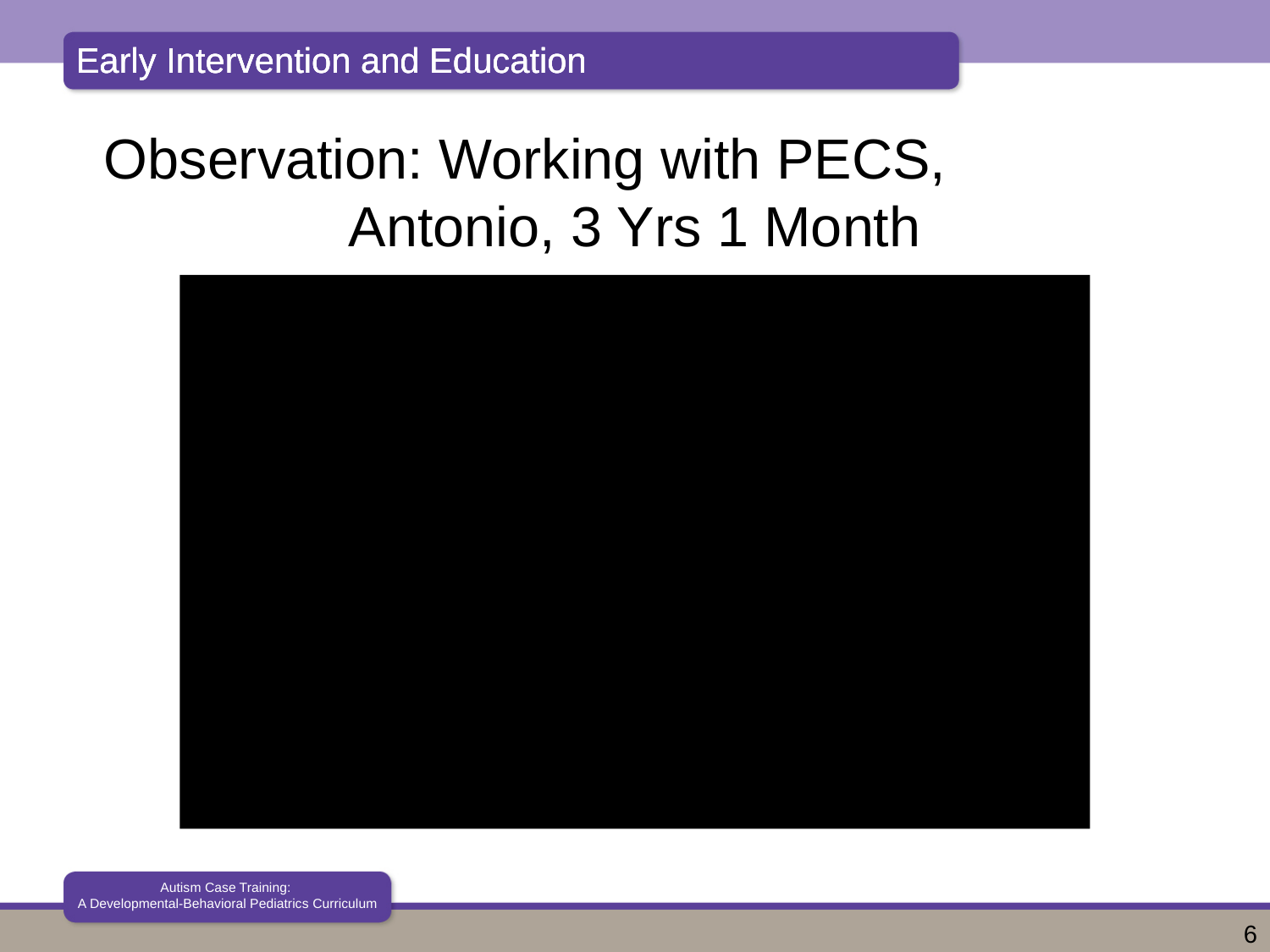

Early Intervention and Education
Observation: Working with PECS,               Antonio, 3 Yrs 1 Month